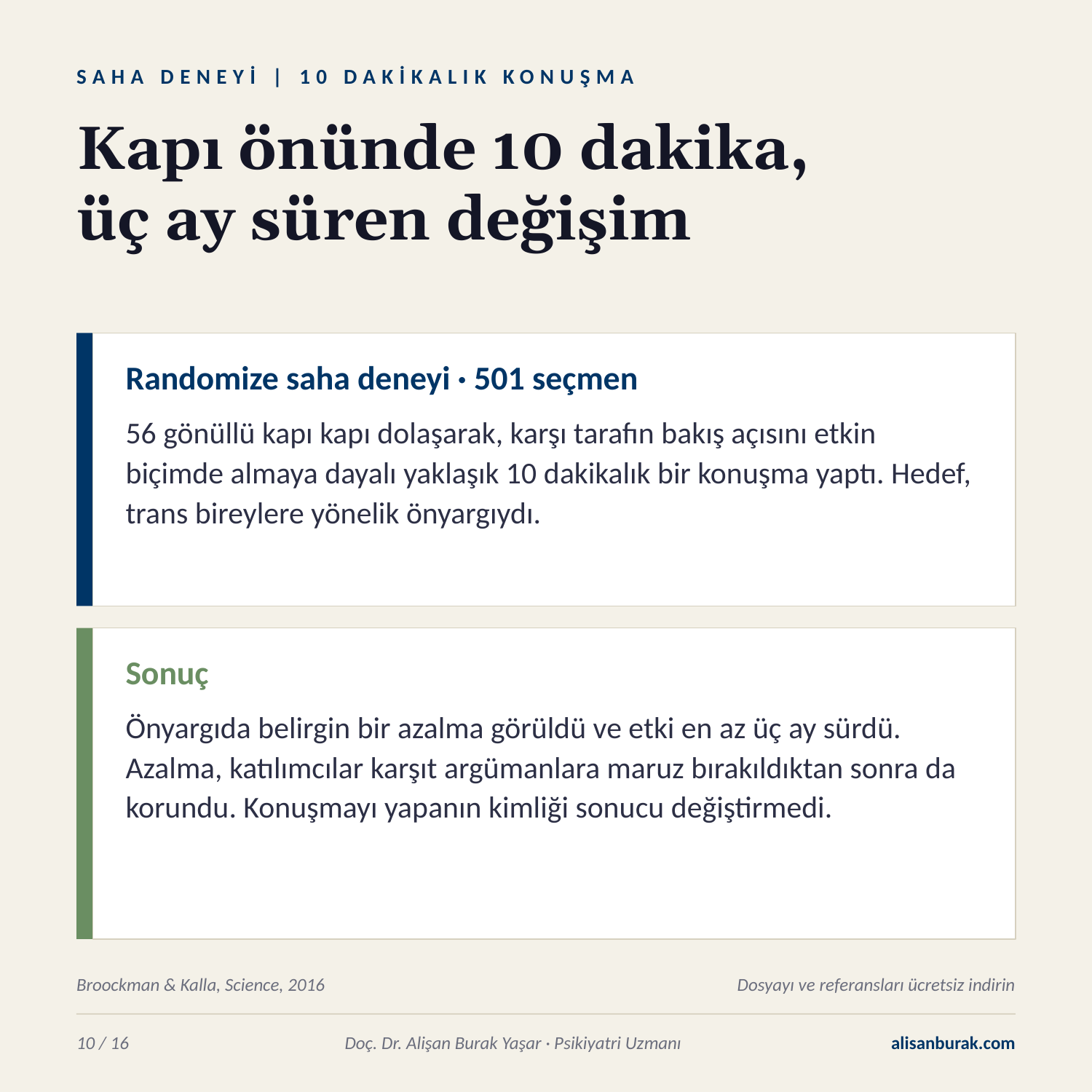

SAHA DENEYİ | 10 DAKİKALIK KONUŞMA
Kapı önünde 10 dakika,
üç ay süren değişim

Randomize saha deneyi · 501 seçmen
56 gönüllü kapı kapı dolaşarak, karşı tarafın bakış açısını etkin biçimde almaya dayalı yaklaşık 10 dakikalık bir konuşma yaptı. Hedef, trans bireylere yönelik önyargıydı.

Sonuç
Önyargıda belirgin bir azalma görüldü ve etki en az üç ay sürdü. Azalma, katılımcılar karşıt argümanlara maruz bırakıldıktan sonra da korundu. Konuşmayı yapanın kimliği sonucu değiştirmedi.
Broockman & Kalla, Science, 2016
Dosyayı ve referansları ücretsiz indirin

10 / 16
Doç. Dr. Alişan Burak Yaşar · Psikiyatri Uzmanı
alisanburak.com